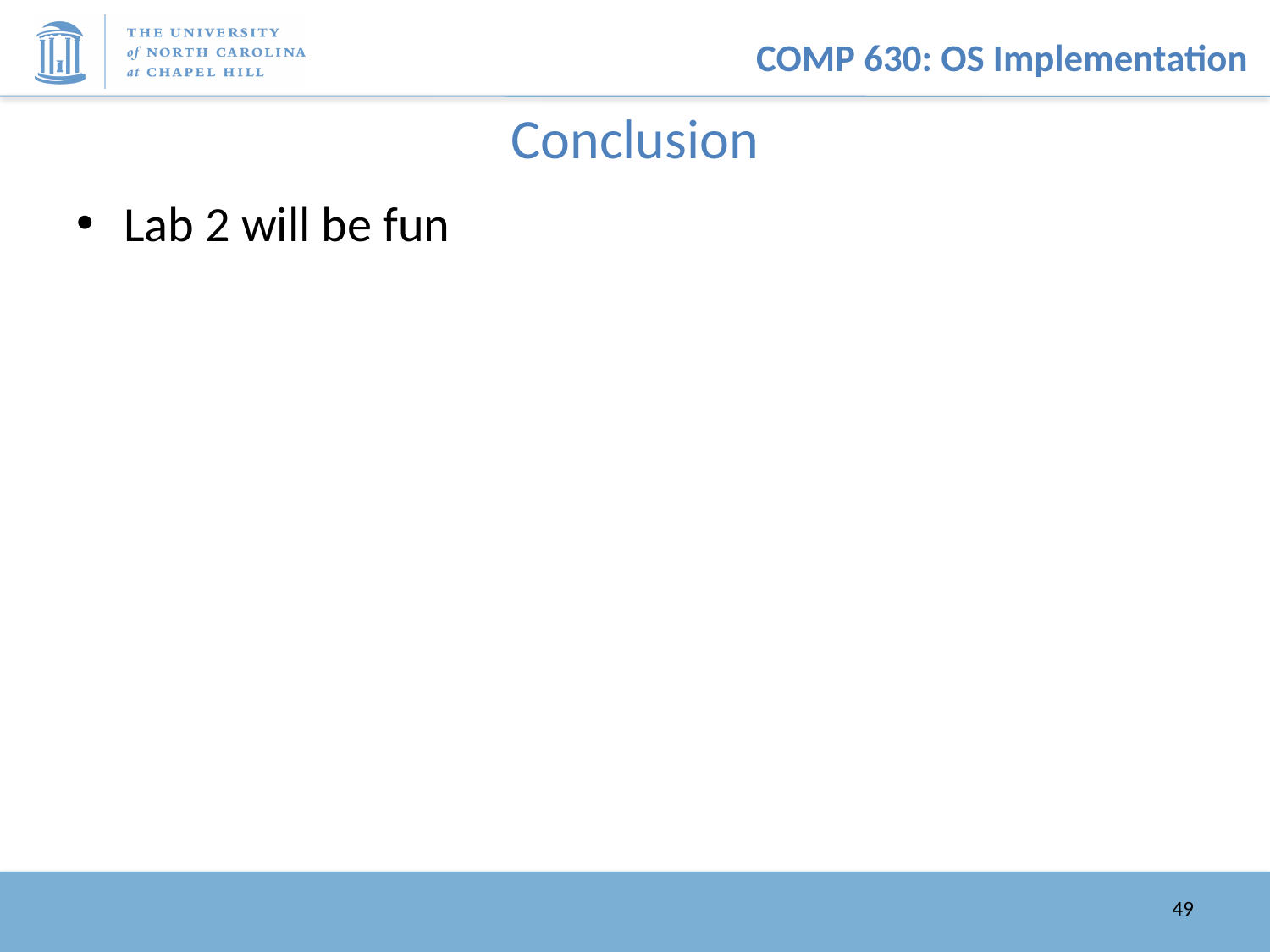

# Conclusion
Lab 2 will be fun

49